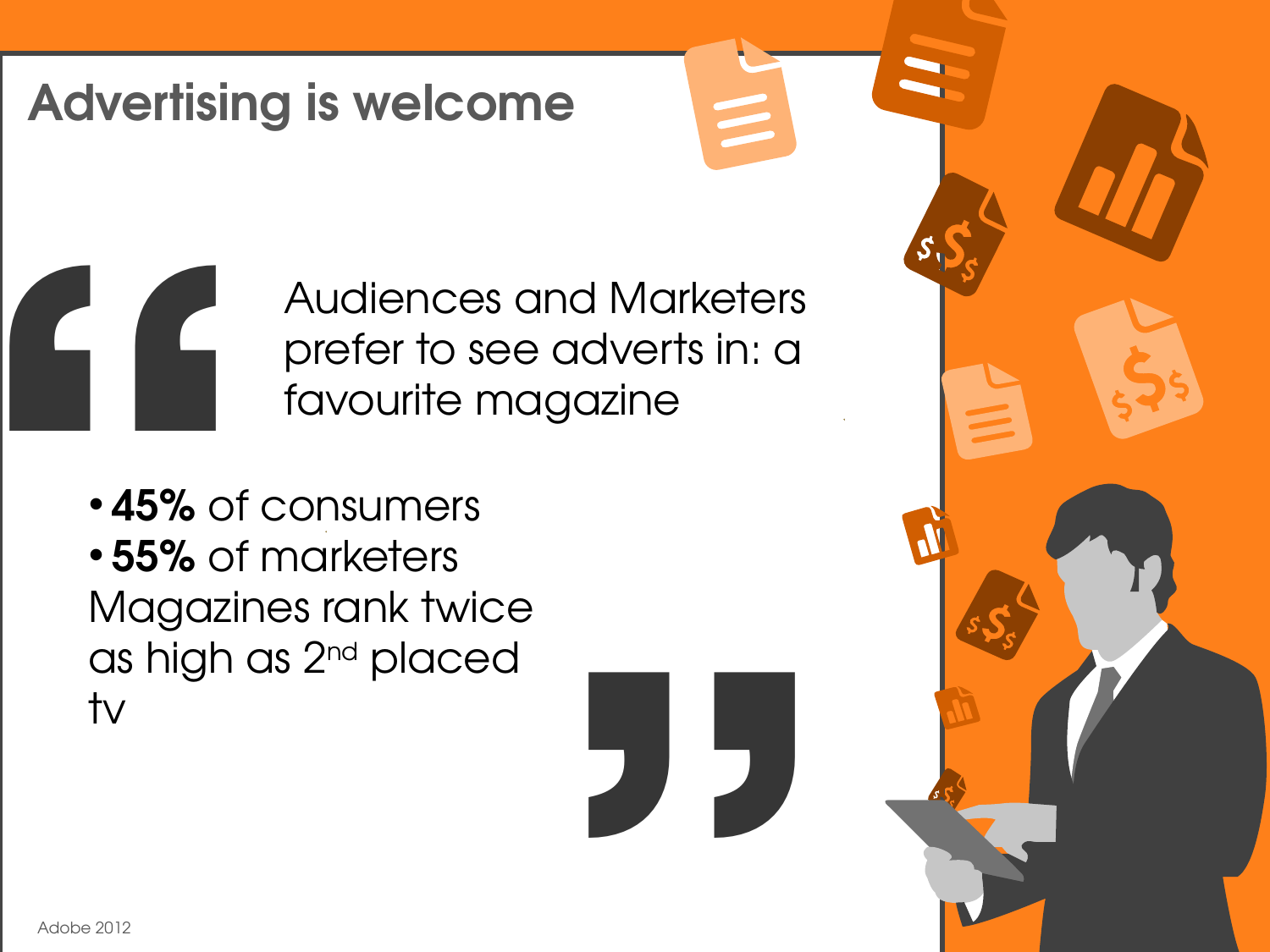

Advertising is welcome

“

Audiences and Marketers prefer to see adverts in: a favourite magazine

45% of consumers
55% of marketers
Magazines rank twice as high as 2nd placed tv

”

Adobe 2012